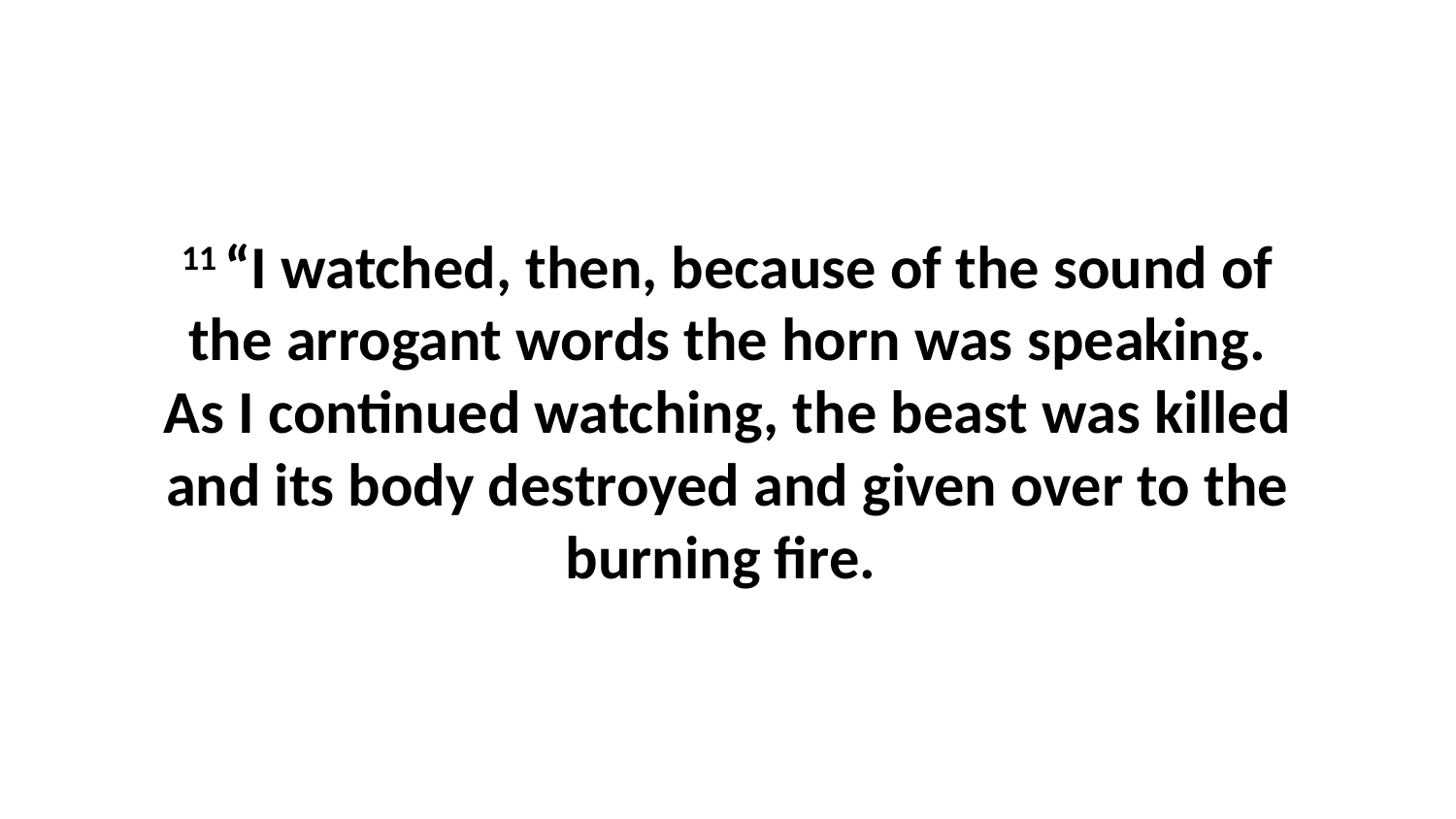

11 “I watched, then, because of the sound of the arrogant words the horn was speaking. As I continued watching, the beast was killed and its body destroyed and given over to the burning fire.